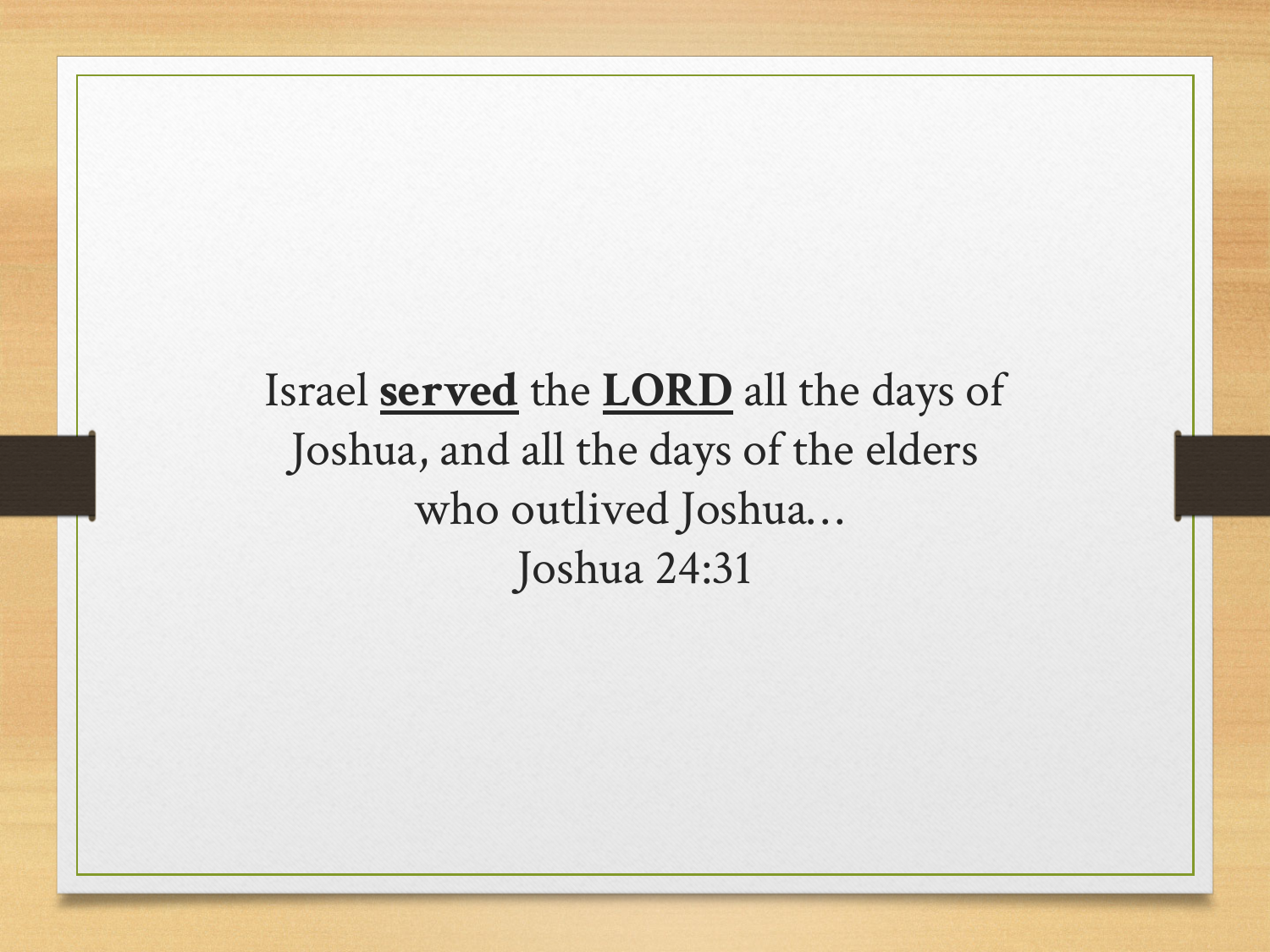

Israel served the LORD all the days of Joshua, and all the days of the elders who outlived Joshua…
Joshua 24:31